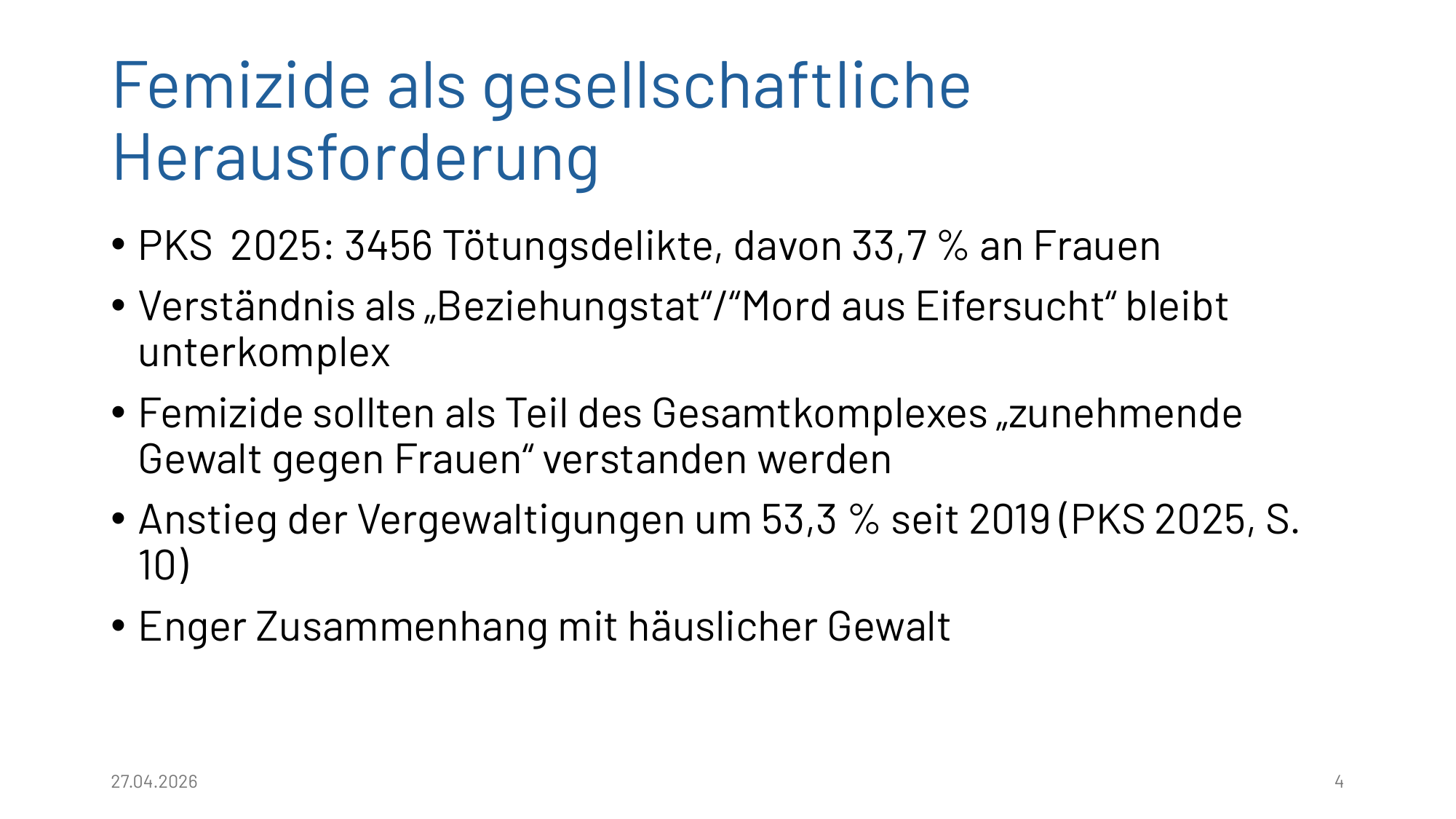

# Femizide als gesellschaftliche Herausforderung
PKS  2025: 3456 Tötungsdelikte, davon 33,7 % an Frauen
Verständnis als „Beziehungstat“/“Mord aus Eifersucht“ bleibt unterkomplex
Femizide sollten als Teil des Gesamtkomplexes „zunehmende Gewalt gegen Frauen“ verstanden werden
Anstieg der Vergewaltigungen um 53,3 % seit 2019 (PKS 2025, S. 10)
Enger Zusammenhang mit häuslicher Gewalt
27.04.2026
4